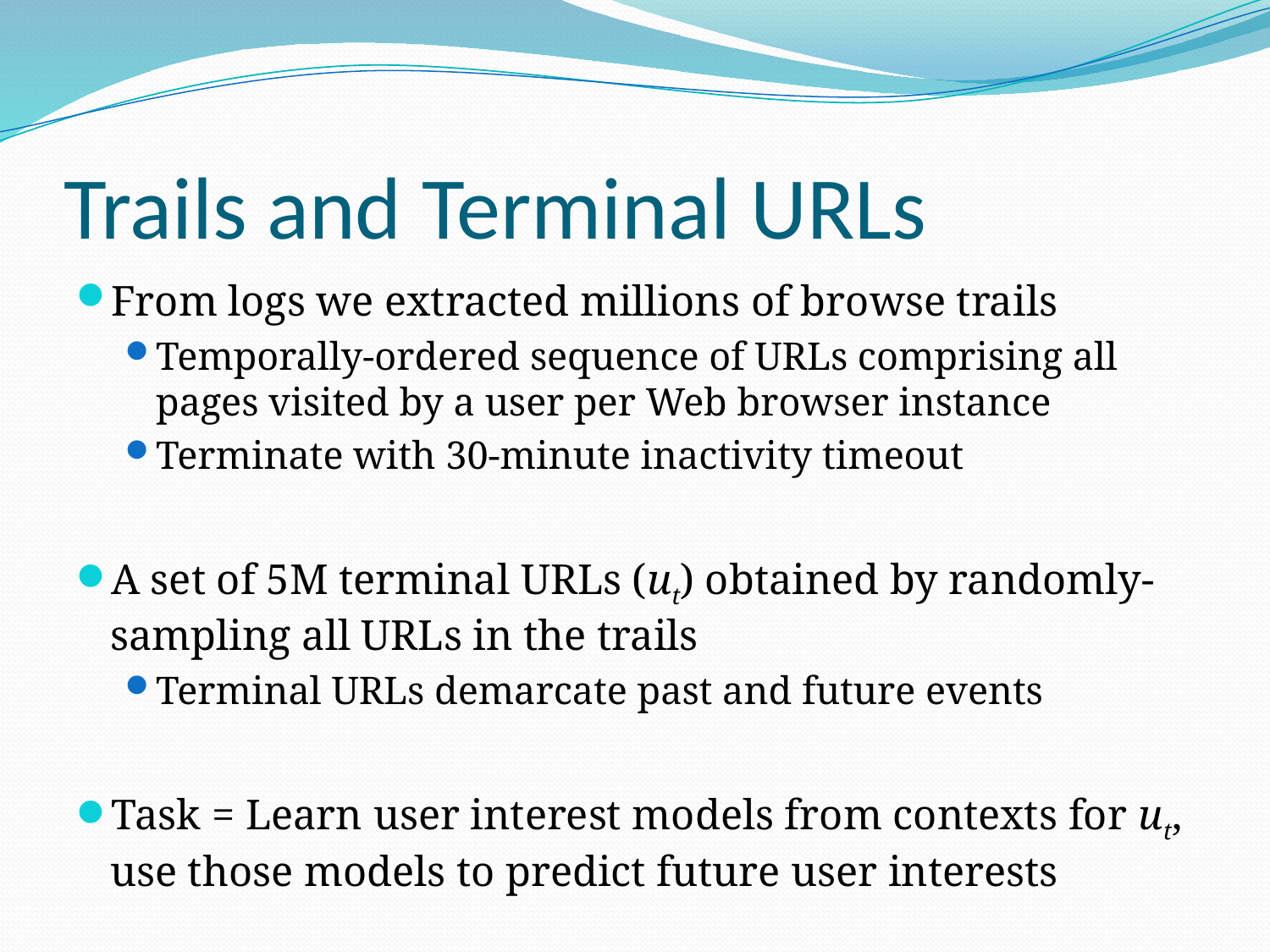

# Trails and Terminal URLs
From logs we extracted millions of browse trails
Temporally-ordered sequence of URLs comprising all pages visited by a user per Web browser instance
Terminate with 30-minute inactivity timeout

A set of 5M terminal URLs (ut) obtained by randomly-sampling all URLs in the trails
Terminal URLs demarcate past and future events

Task = Learn user interest models from contexts for ut, use those models to predict future user interests